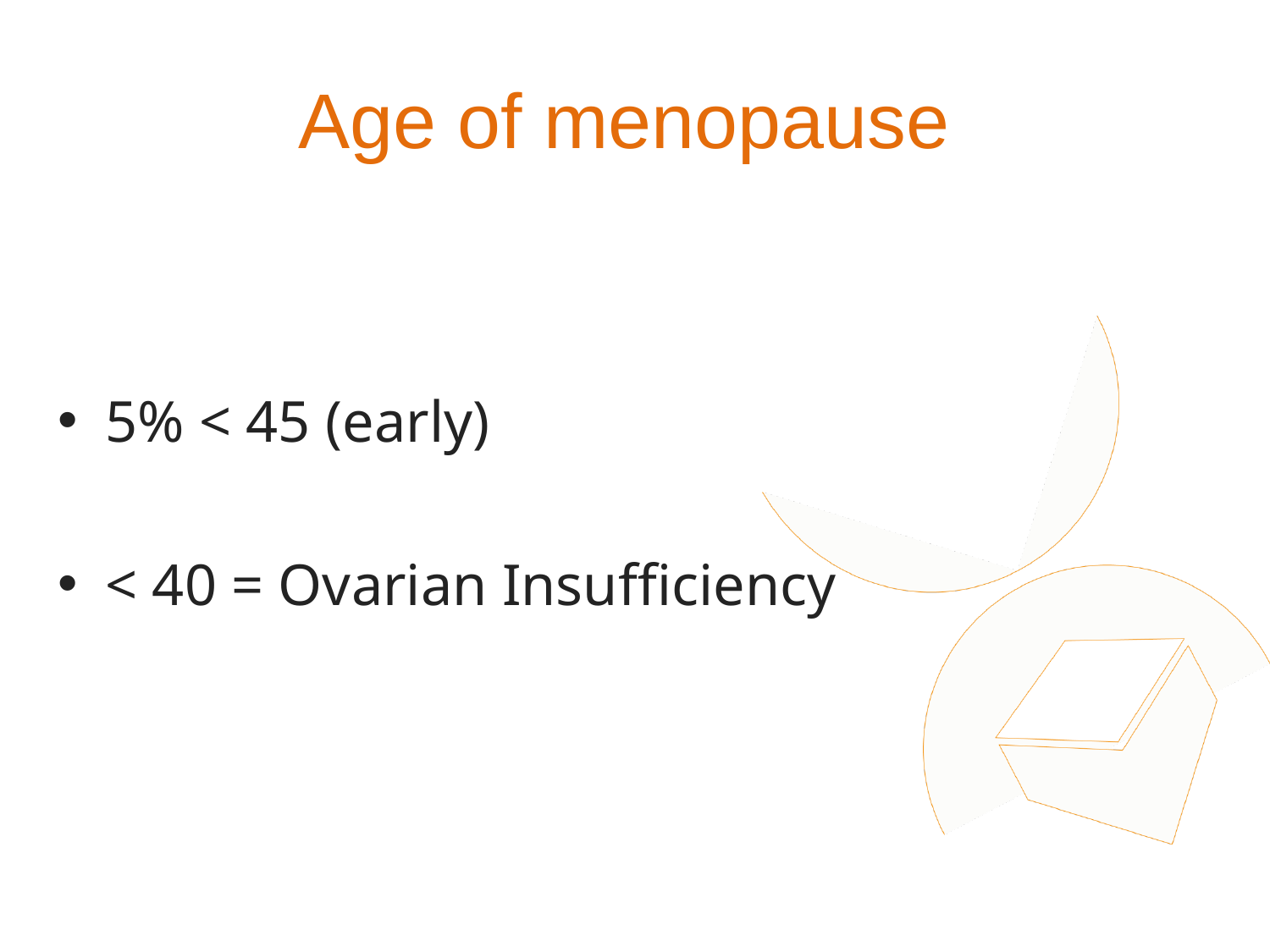

# Age of menopause

5% < 45 (early)

< 40 = Ovarian Insufficiency